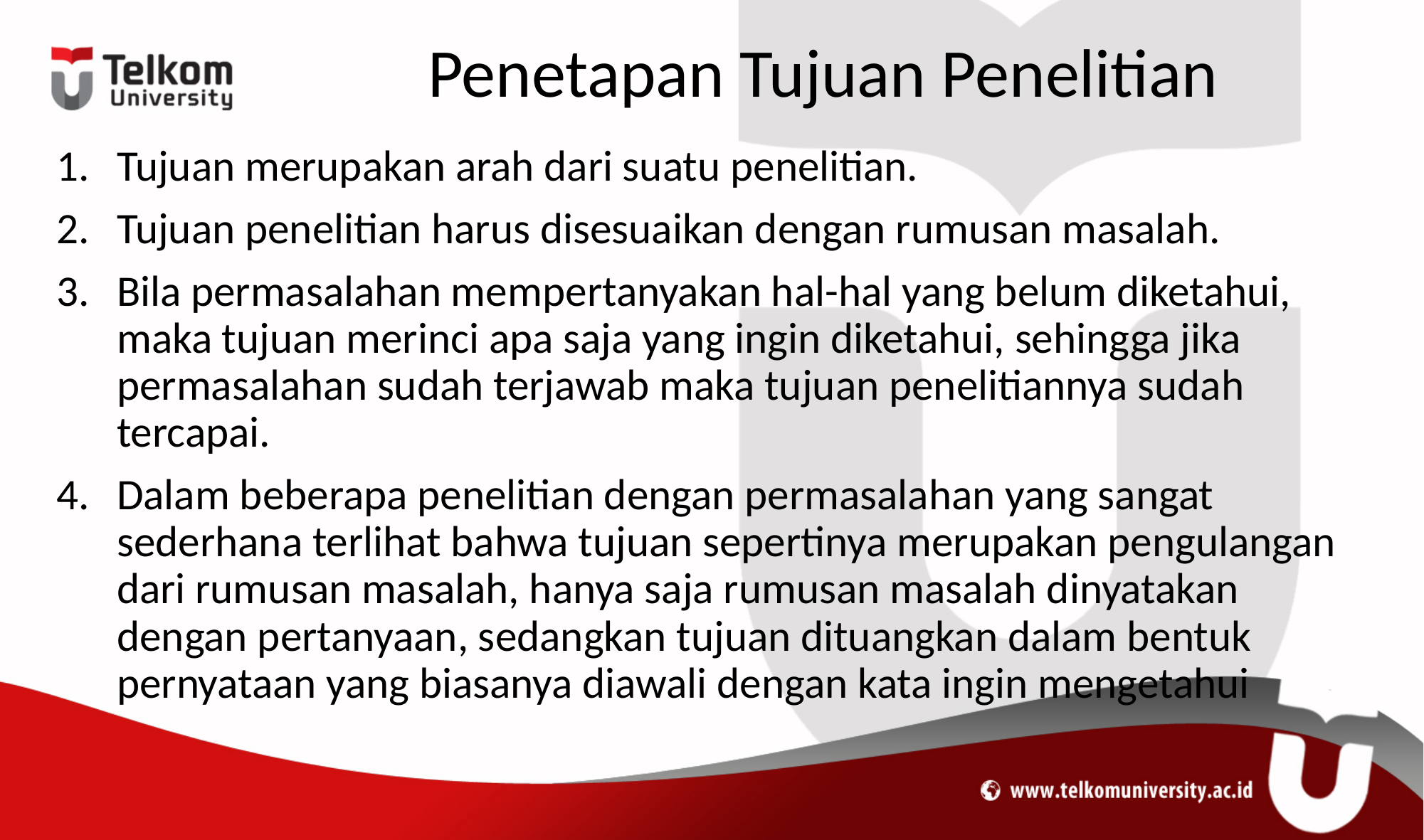

# Penetapan Tujuan Penelitian
Tujuan merupakan arah dari suatu penelitian.
Tujuan penelitian harus disesuaikan dengan rumusan masalah.
Bila permasalahan mempertanyakan hal-hal yang belum diketahui, maka tujuan merinci apa saja yang ingin diketahui, sehingga jika permasalahan sudah terjawab maka tujuan penelitiannya sudah tercapai.
Dalam beberapa penelitian dengan permasalahan yang sangat sederhana terlihat bahwa tujuan sepertinya merupakan pengulangan dari rumusan masalah, hanya saja rumusan masalah dinyatakan dengan pertanyaan, sedangkan tujuan dituangkan dalam bentuk pernyataan yang biasanya diawali dengan kata ingin mengetahui